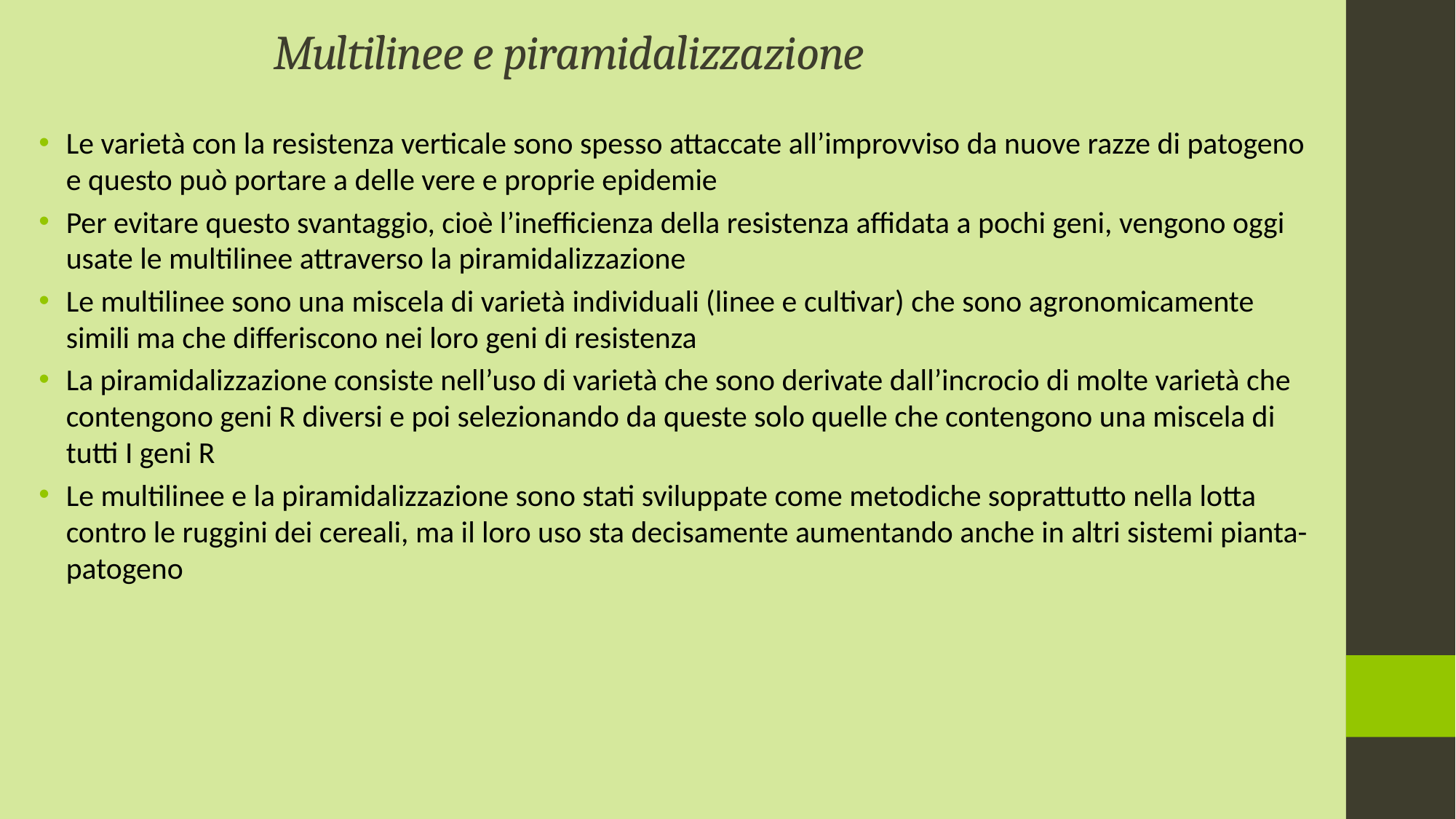

# Multilinee e piramidalizzazione
Le varietà con la resistenza verticale sono spesso attaccate all’improvviso da nuove razze di patogeno e questo può portare a delle vere e proprie epidemie
Per evitare questo svantaggio, cioè l’inefficienza della resistenza affidata a pochi geni, vengono oggi usate le multilinee attraverso la piramidalizzazione
Le multilinee sono una miscela di varietà individuali (linee e cultivar) che sono agronomicamente simili ma che differiscono nei loro geni di resistenza
La piramidalizzazione consiste nell’uso di varietà che sono derivate dall’incrocio di molte varietà che contengono geni R diversi e poi selezionando da queste solo quelle che contengono una miscela di tutti I geni R
Le multilinee e la piramidalizzazione sono stati sviluppate come metodiche soprattutto nella lotta contro le ruggini dei cereali, ma il loro uso sta decisamente aumentando anche in altri sistemi pianta-patogeno